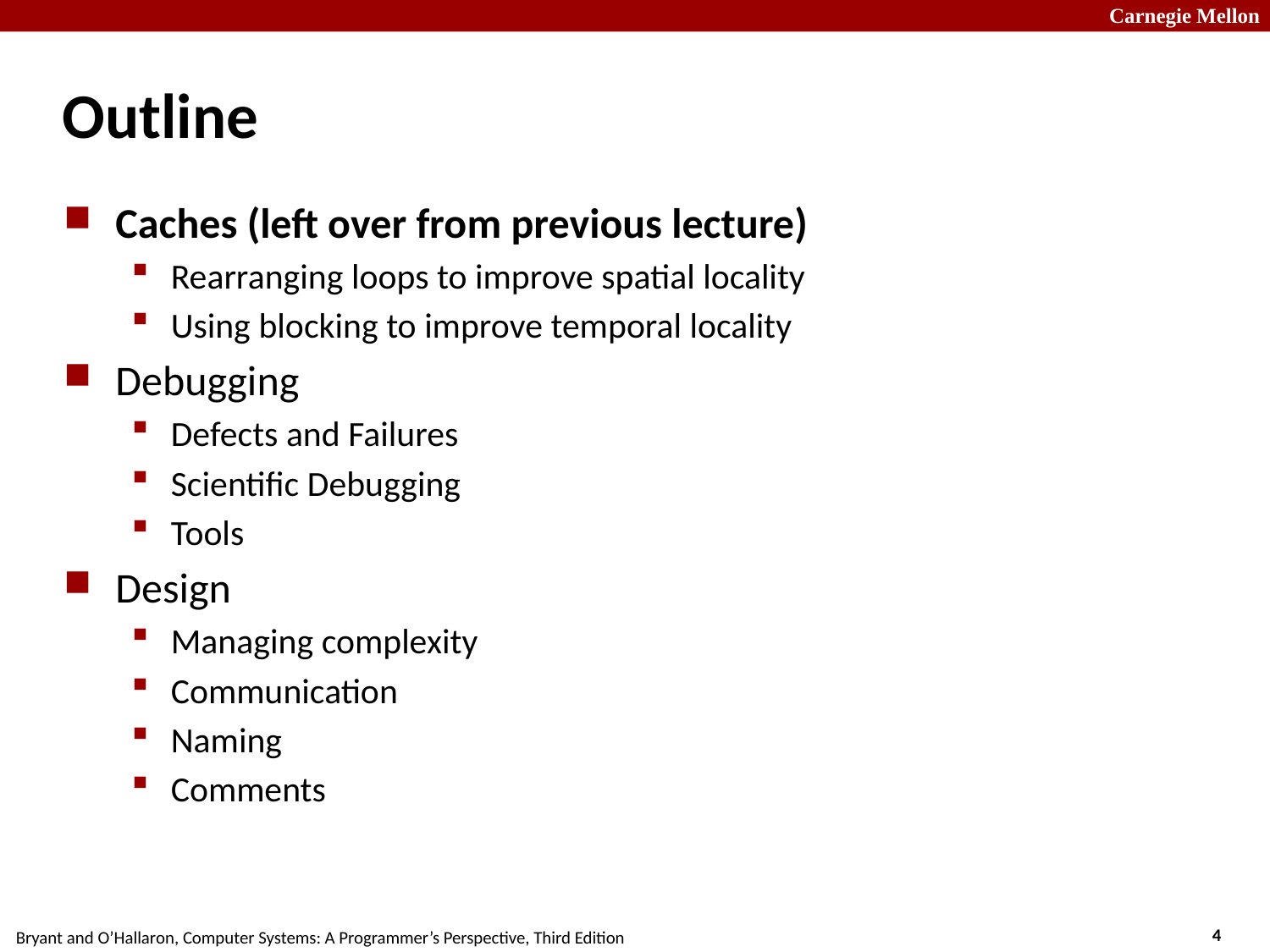

# Outline
Caches (left over from previous lecture)
Rearranging loops to improve spatial locality
Using blocking to improve temporal locality
Debugging
Defects and Failures
Scientific Debugging
Tools
Design
Managing complexity
Communication
Naming
Comments